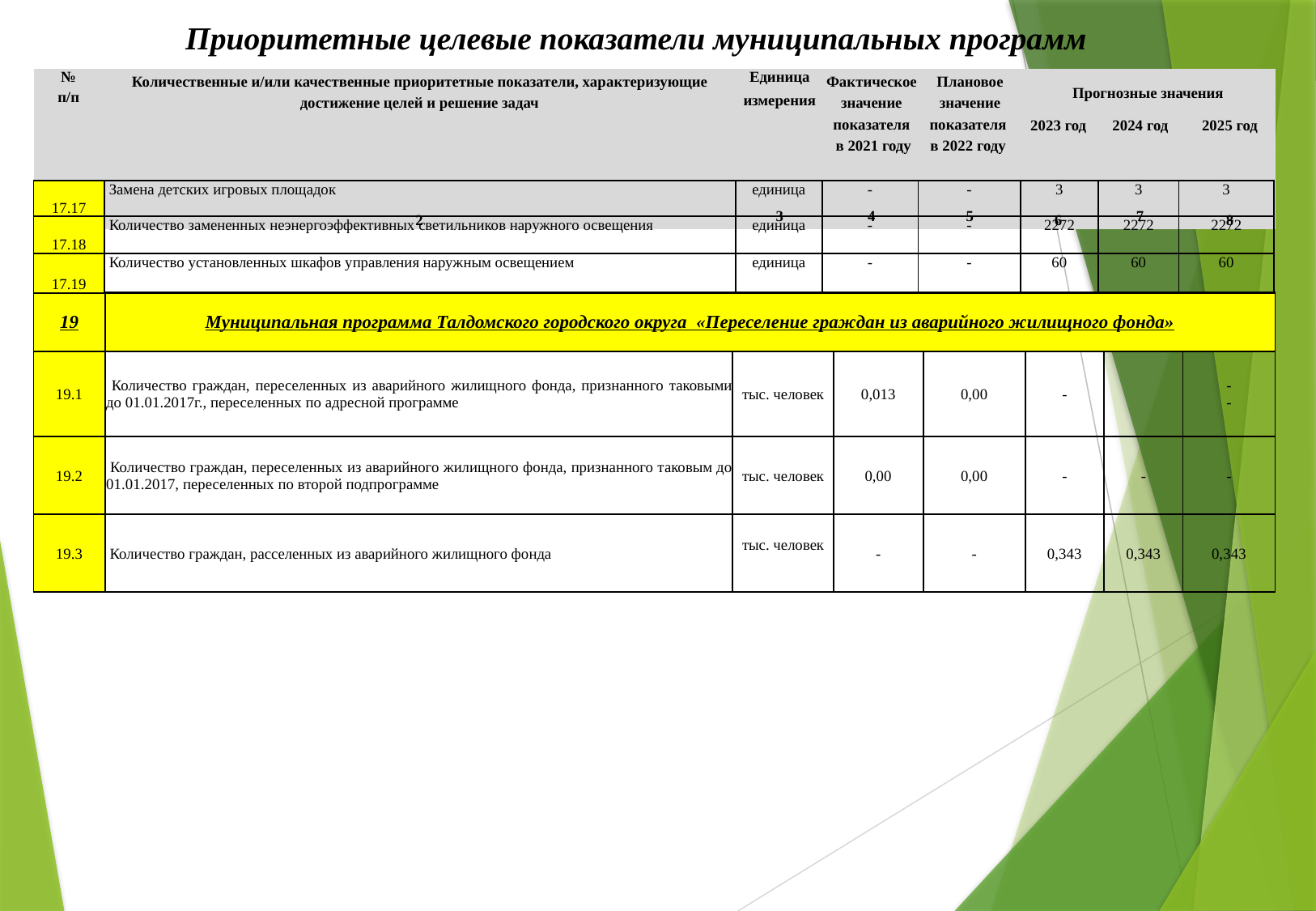

Приоритетные целевые показатели муниципальных программ
| № п/п | Количественные и/или качественные приоритетные показатели, характеризующие достижение целей и решение задач | Единица измерения | Фактическое значение показателя в 2021 году | Плановое значение показателя в 2022 году | Прогнозные значения |  |  |
| --- | --- | --- | --- | --- | --- | --- | --- |
|  |  |  |  |  | 2023 год | 2024 год | 2025 год |
| 1 | 2 | 3 | 4 | 5 | 6 | 7 | 8 |
| 17.17 | Замена детских игровых площадок | единица | - | - | 3 | 3 | 3 |
| --- | --- | --- | --- | --- | --- | --- | --- |
| 17.18 | Количество замененных неэнергоэффективных светильников наружного освещения | единица | - | - | 2272 | 2272 | 2272 |
| 17.19 | Количество установленных шкафов управления наружным освещением | единица | - | - | 60 | 60 | 60 |
| 19 | Муниципальная программа Талдомского городского округа «Переселение граждан из аварийного жилищного фонда» |  |  |  |  |  |  |
| --- | --- | --- | --- | --- | --- | --- | --- |
| 19.1 | Количество граждан, переселенных из аварийного жилищного фонда, признанного таковыми до 01.01.2017г., переселенных по адресной программе | тыс. человек | 0,013 | 0,00 | - |  | - - |
| 19.2 | Количество граждан, переселенных из аварийного жилищного фонда, признанного таковым до 01.01.2017, переселенных по второй подпрограмме | тыс. человек | 0,00 | 0,00 | - | - | - |
| 19.3 | Количество граждан, расселенных из аварийного жилищного фонда | тыс. человек | - | - | 0,343 | 0,343 | 0,343 |
|  |
| --- |